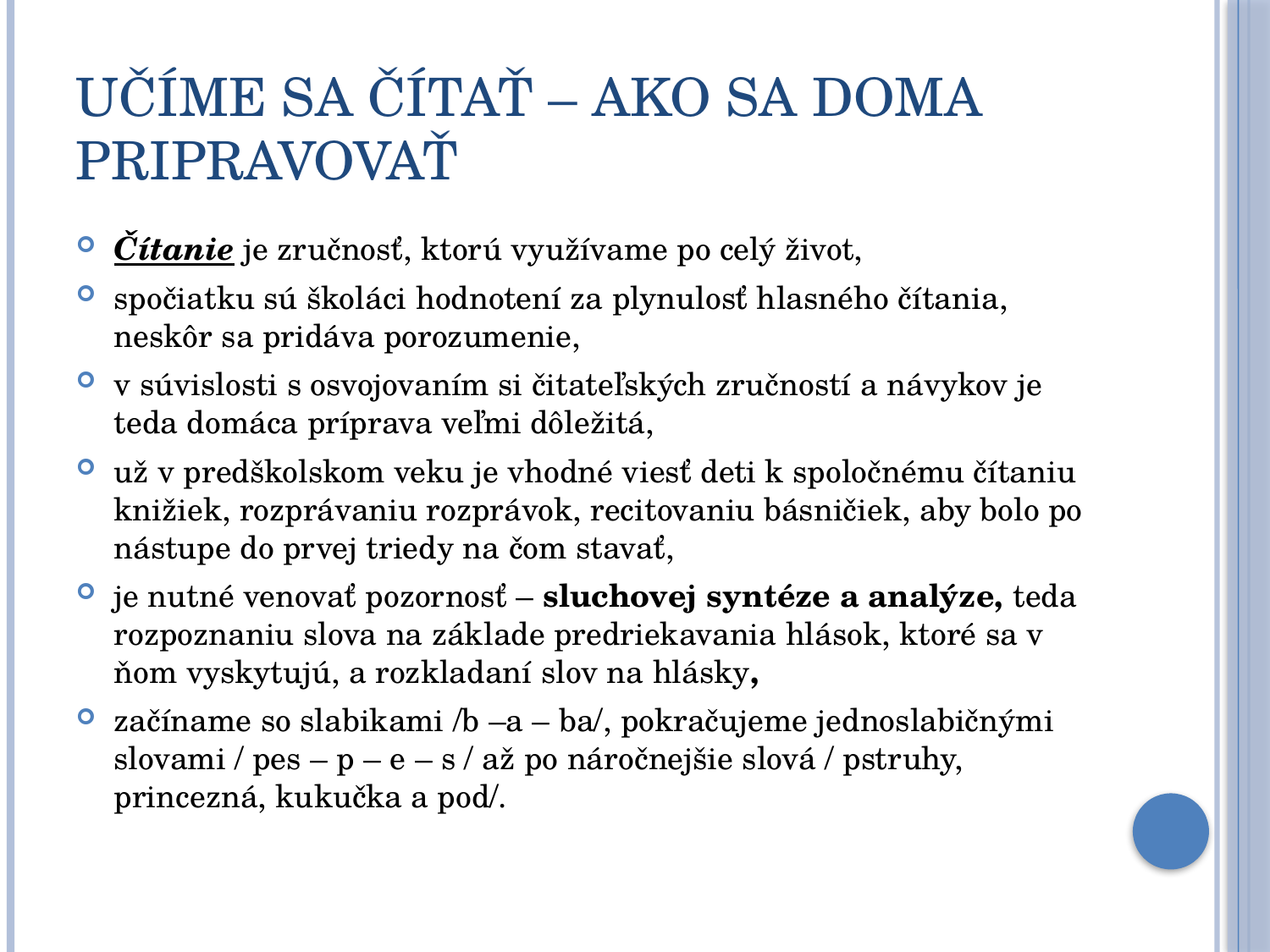

# Učíme sa čítať – ako sa doma pripravovať
Čítanie je zručnosť, ktorú využívame po celý život,
spočiatku sú školáci hodnotení za plynulosť hlasného čítania, neskôr sa pridáva porozumenie,
v súvislosti s osvojovaním si čitateľských zručností a návykov je teda domáca príprava veľmi dôležitá,
už v predškolskom veku je vhodné viesť deti k spoločnému čítaniu knižiek, rozprávaniu rozprávok, recitovaniu básničiek, aby bolo po nástupe do prvej triedy na čom stavať,
je nutné venovať pozornosť – sluchovej syntéze a analýze, teda rozpoznaniu slova na základe predriekavania hlások, ktoré sa v ňom vyskytujú, a rozkladaní slov na hlásky,
začíname so slabikami /b –a – ba/, pokračujeme jednoslabičnými slovami / pes – p – e – s / až po náročnejšie slová / pstruhy, princezná, kukučka a pod/.